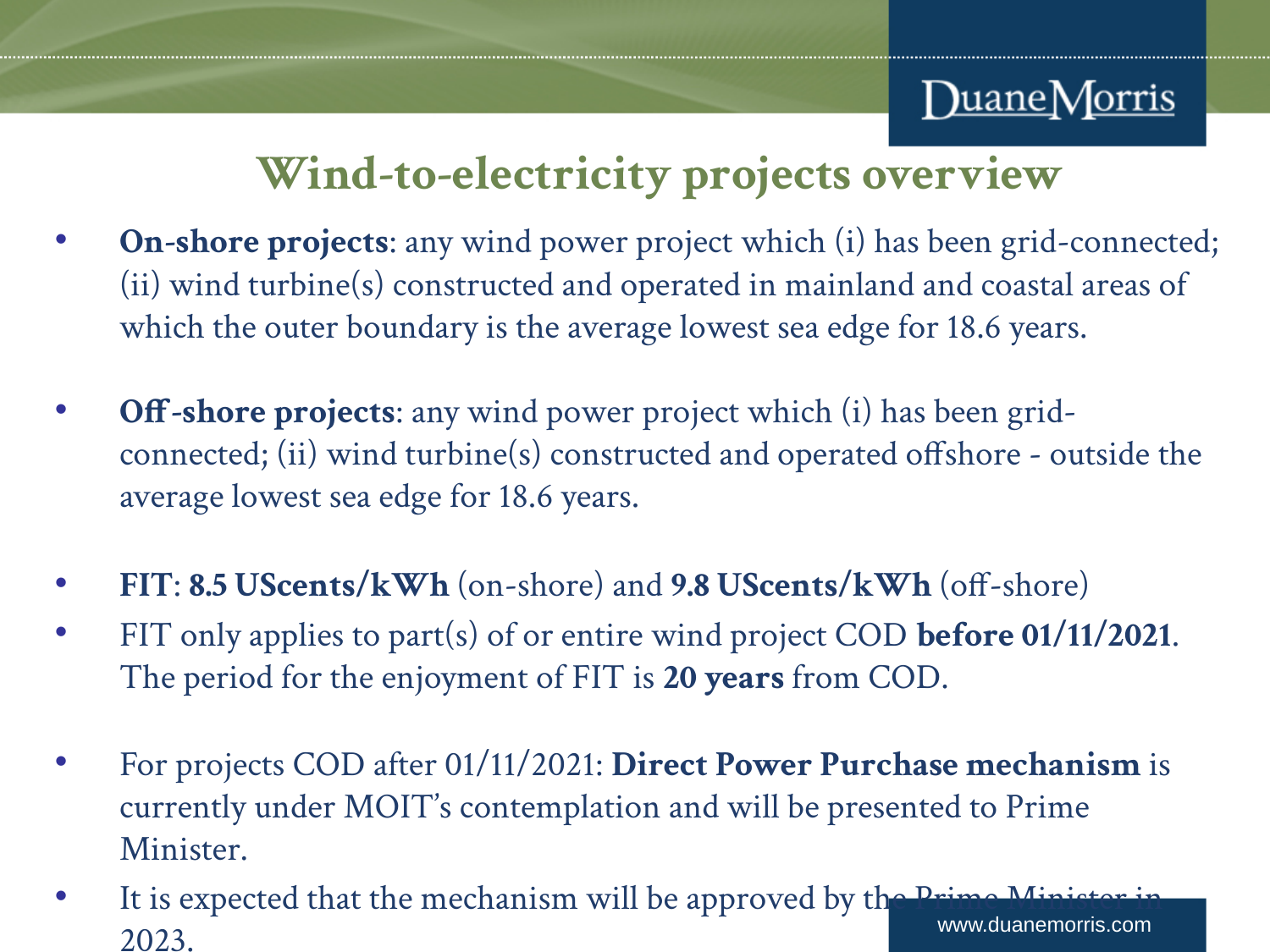

# Wind-to-electricity projects overview
On-shore projects: any wind power project which (i) has been grid-connected; (ii) wind turbine(s) constructed and operated in mainland and coastal areas of which the outer boundary is the average lowest sea edge for 18.6 years.

Off-shore projects: any wind power project which (i) has been grid-connected; (ii) wind turbine(s) constructed and operated offshore - outside the average lowest sea edge for 18.6 years.

FIT: 8.5 UScents/kWh (on-shore) and 9.8 UScents/kWh (off-shore)
FIT only applies to part(s) of or entire wind project COD before 01/11/2021. The period for the enjoyment of FIT is 20 years from COD.

For projects COD after 01/11/2021: Direct Power Purchase mechanism is currently under MOIT’s contemplation and will be presented to Prime Minister.
It is expected that the mechanism will be approved by the Prime Minister in 2023.